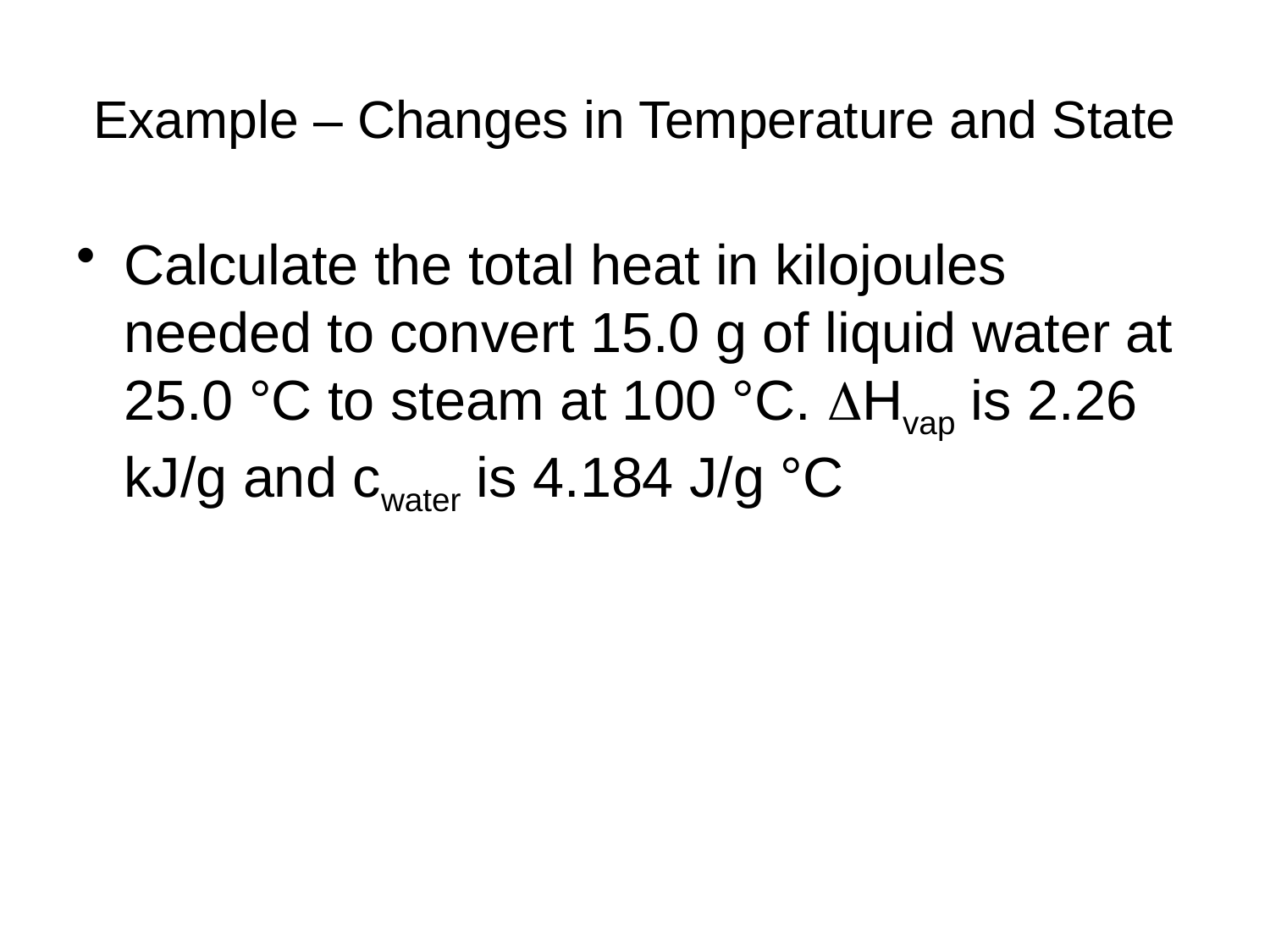

# Example – Changes in Temperature and State
Calculate the total heat in kilojoules needed to convert 15.0 g of liquid water at 25.0 °C to steam at 100 °C. ΔHvap is 2.26 kJ/g and cwater is 4.184 J/g °C